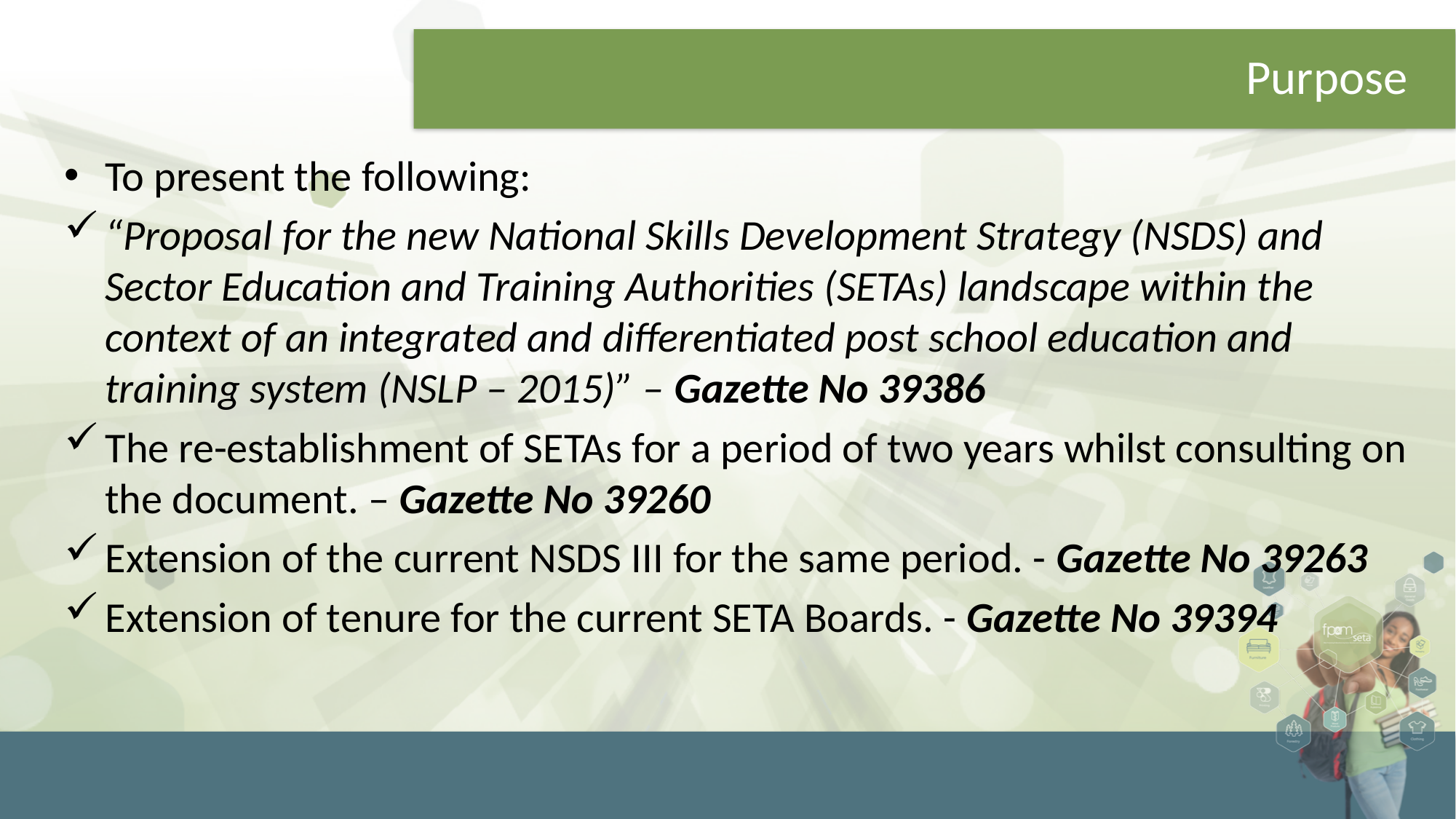

# Purpose
To present the following:
“Proposal for the new National Skills Development Strategy (NSDS) and Sector Education and Training Authorities (SETAs) landscape within the context of an integrated and differentiated post school education and training system (NSLP – 2015)” – Gazette No 39386
The re-establishment of SETAs for a period of two years whilst consulting on the document. – Gazette No 39260
Extension of the current NSDS III for the same period. - Gazette No 39263
Extension of tenure for the current SETA Boards. - Gazette No 39394